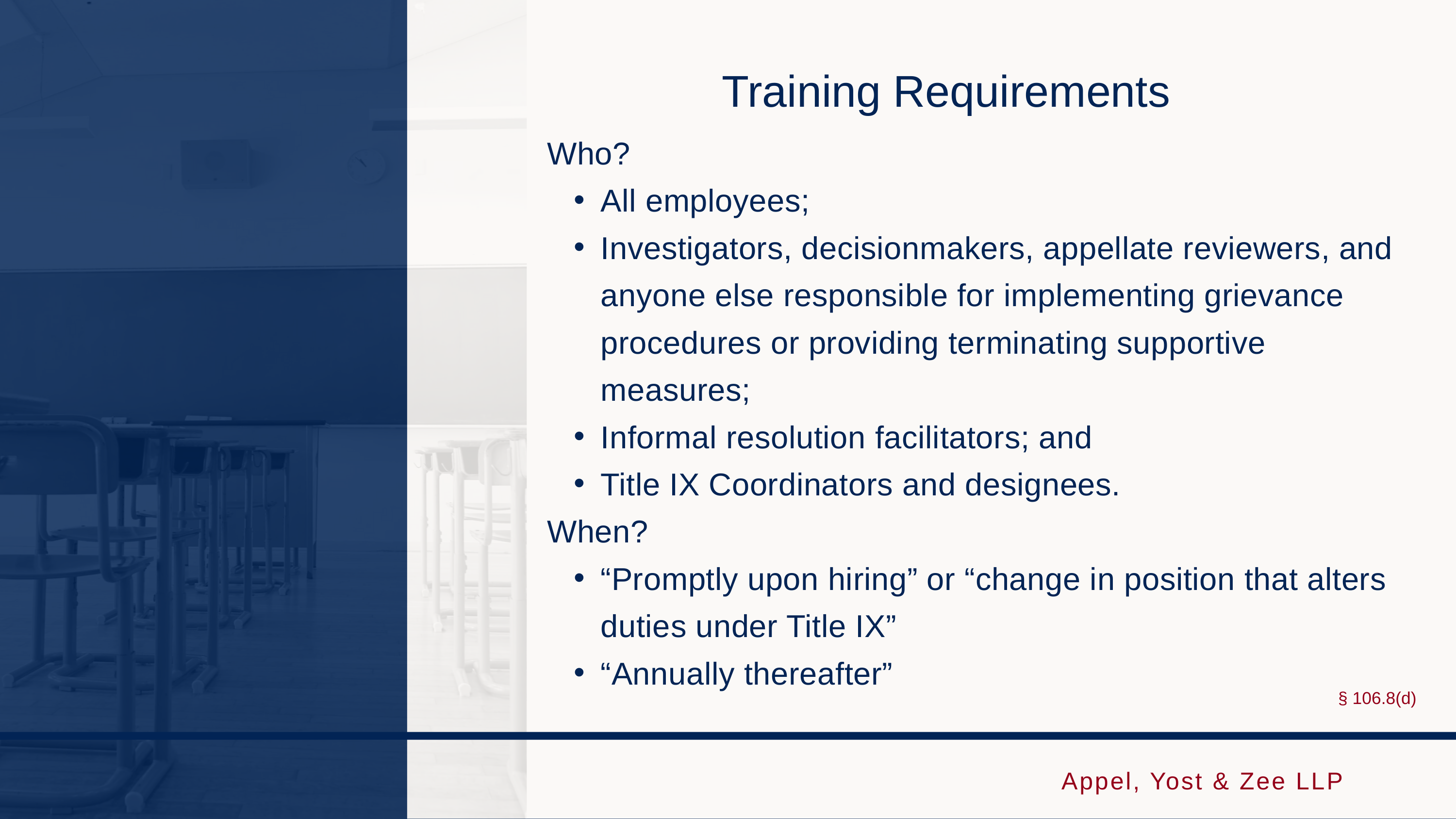

Training Requirements
Who?
All employees;
Investigators, decisionmakers, appellate reviewers, and anyone else responsible for implementing grievance procedures or providing terminating supportive measures;
Informal resolution facilitators; and
Title IX Coordinators and designees.
When?
“Promptly upon hiring” or “change in position that alters duties under Title IX”
“Annually thereafter”
§ 106.8(d)

Appel, Yost & Zee LLP